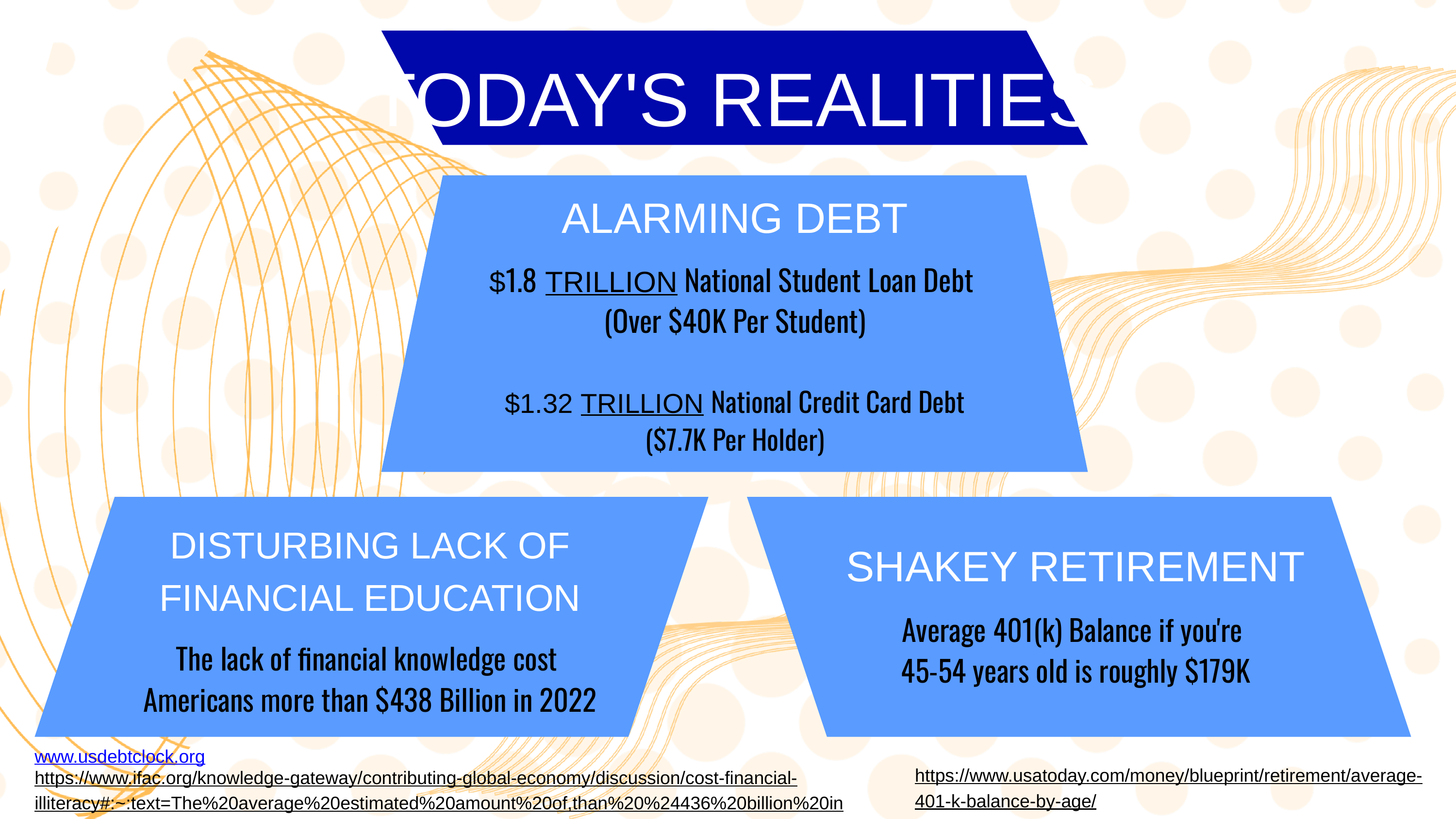

TODAY'S REALITIES

ALARMING DEBT

$1.8 TRILLION National Student Loan Debt
(Over $40K Per Student)

$1.32 TRILLION National Credit Card Debt
($7.7K Per Holder)

SHAKEY RETIREMENT

Average 401(k) Balance if you're
45-54 years old is roughly $179K

DISTURBING LACK OF FINANCIAL EDUCATION

The lack of financial knowledge cost
Americans more than $438 Billion in 2022
www.usdebtclock.org
https://www.usatoday.com/money/blueprint/retirement/average-401-k-balance-by-age/
https://www.ifac.org/knowledge-gateway/contributing-global-economy/discussion/cost-financial-illiteracy#:~:text=The%20average%20estimated%20amount%20of,than%20%24436%20billion%20in%202022.